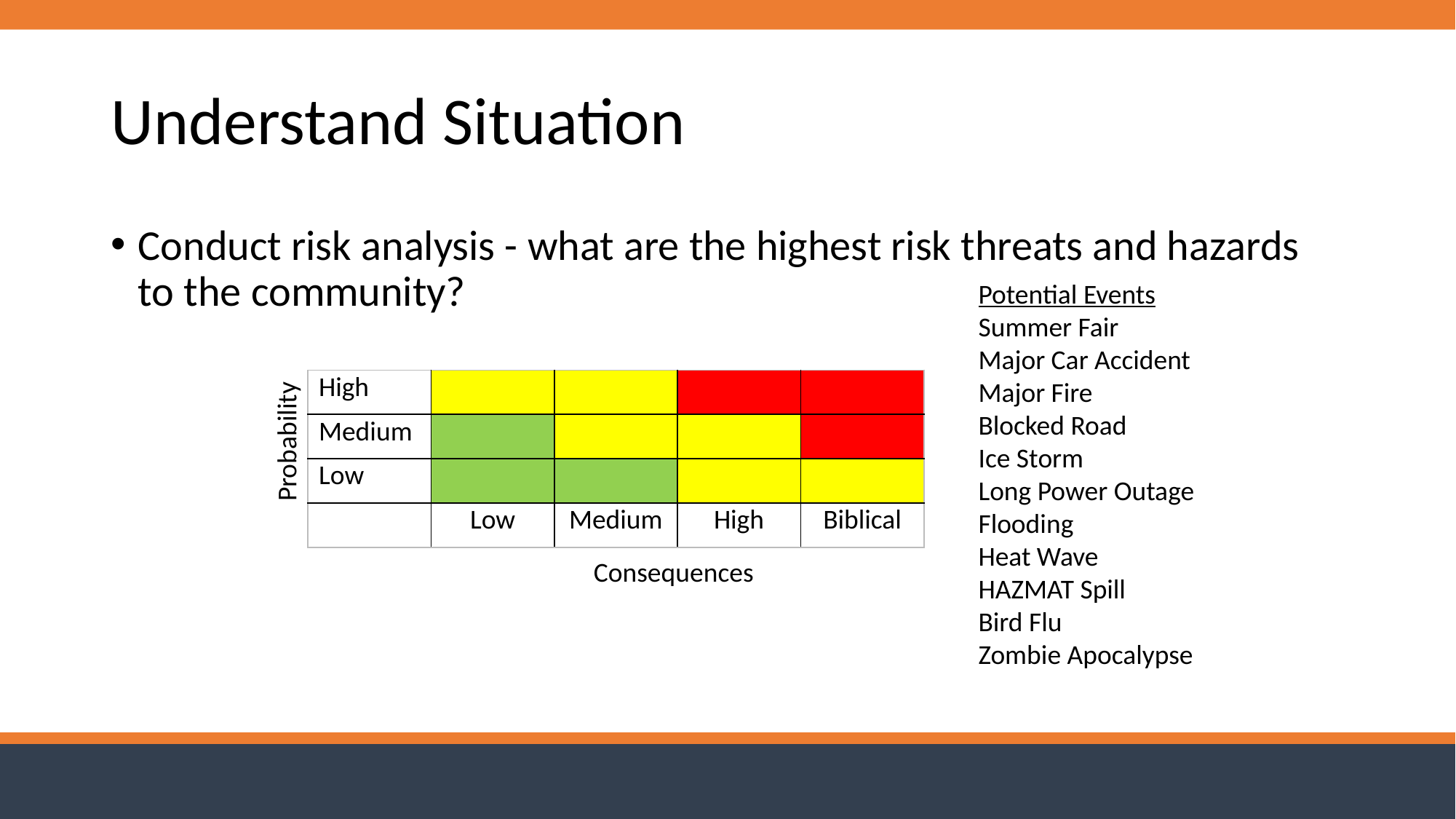

# Understand Situation
Conduct risk analysis - what are the highest risk threats and hazards to the community?
Potential Events
Summer Fair
Major Car Accident
Major Fire
Blocked Road
Ice Storm
Long Power Outage
Flooding
Heat Wave
HAZMAT Spill
Bird Flu
Zombie Apocalypse
| High |  |  |  |  |
| --- | --- | --- | --- | --- |
| Medium |  |  |  |  |
| Low |  |  |  |  |
|  | Low | Medium | High | Biblical |
Probability
Consequences